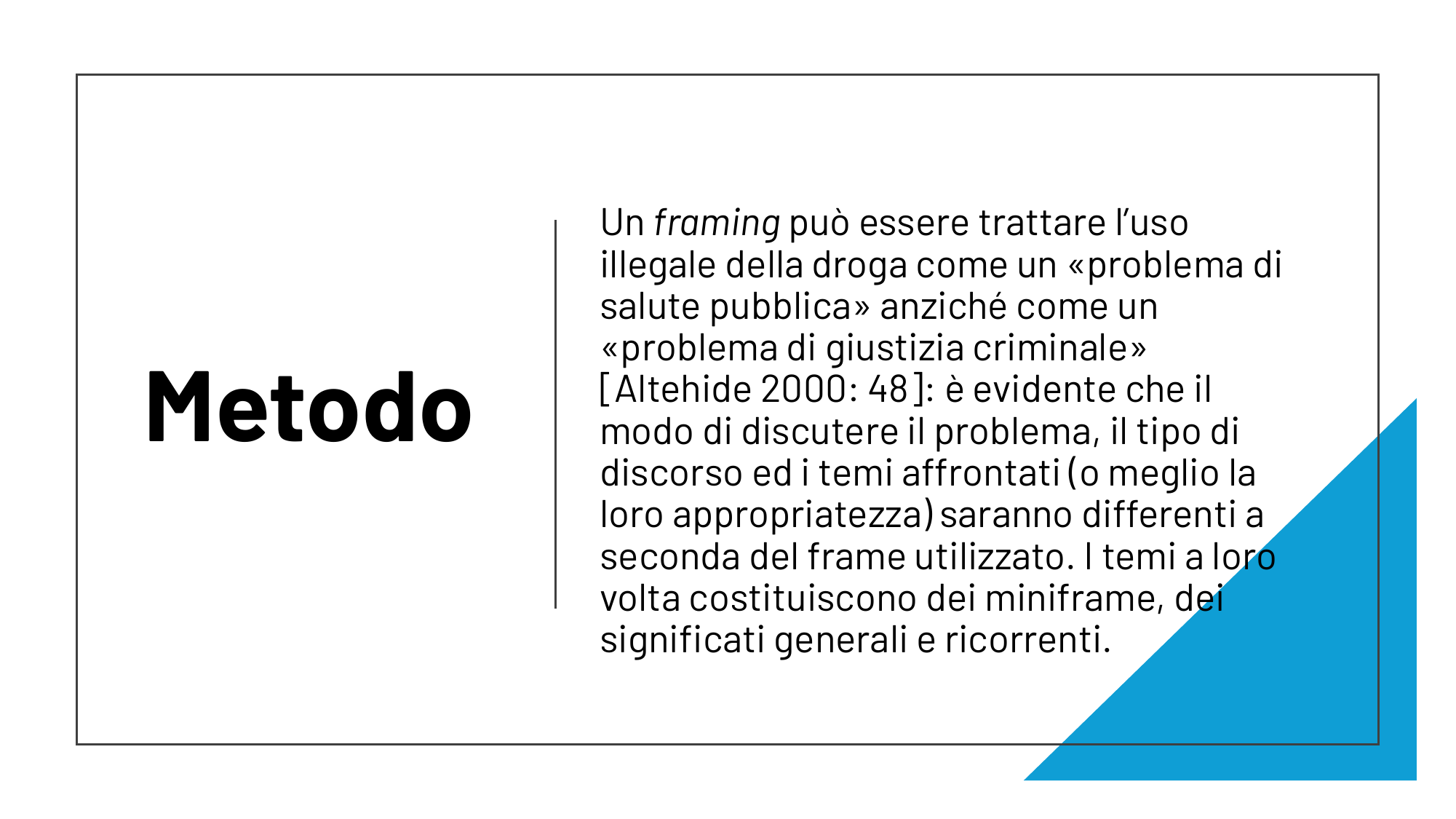

# Metodo
	Un framing può essere trattare l’uso illegale della droga come un «problema di salute pubblica» anziché come un «problema di giustizia criminale» [Altehide 2000: 48]: è evidente che il modo di discutere il problema, il tipo di discorso ed i temi affrontati (o meglio la loro appropriatezza) saranno differenti a seconda del frame utilizzato. I temi a loro volta costituiscono dei miniframe, dei significati generali e ricorrenti.